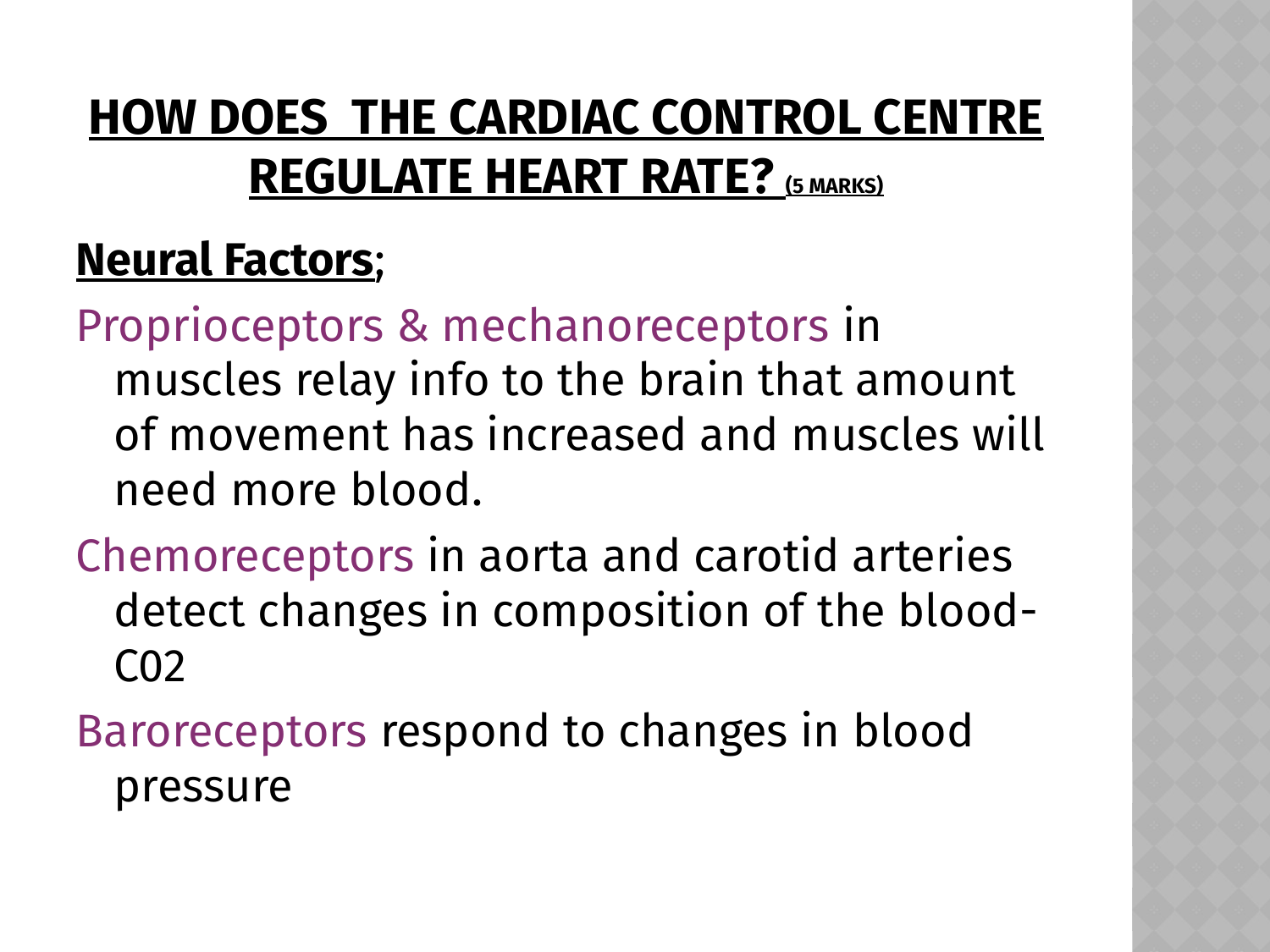

# How does  the cardiac control centre regulate heart rate? (5 marks)
Neural Factors;
Proprioceptors & mechanoreceptors in muscles relay info to the brain that amount of movement has increased and muscles will need more blood.
Chemoreceptors in aorta and carotid arteries detect changes in composition of the blood- C02
Baroreceptors respond to changes in blood pressure